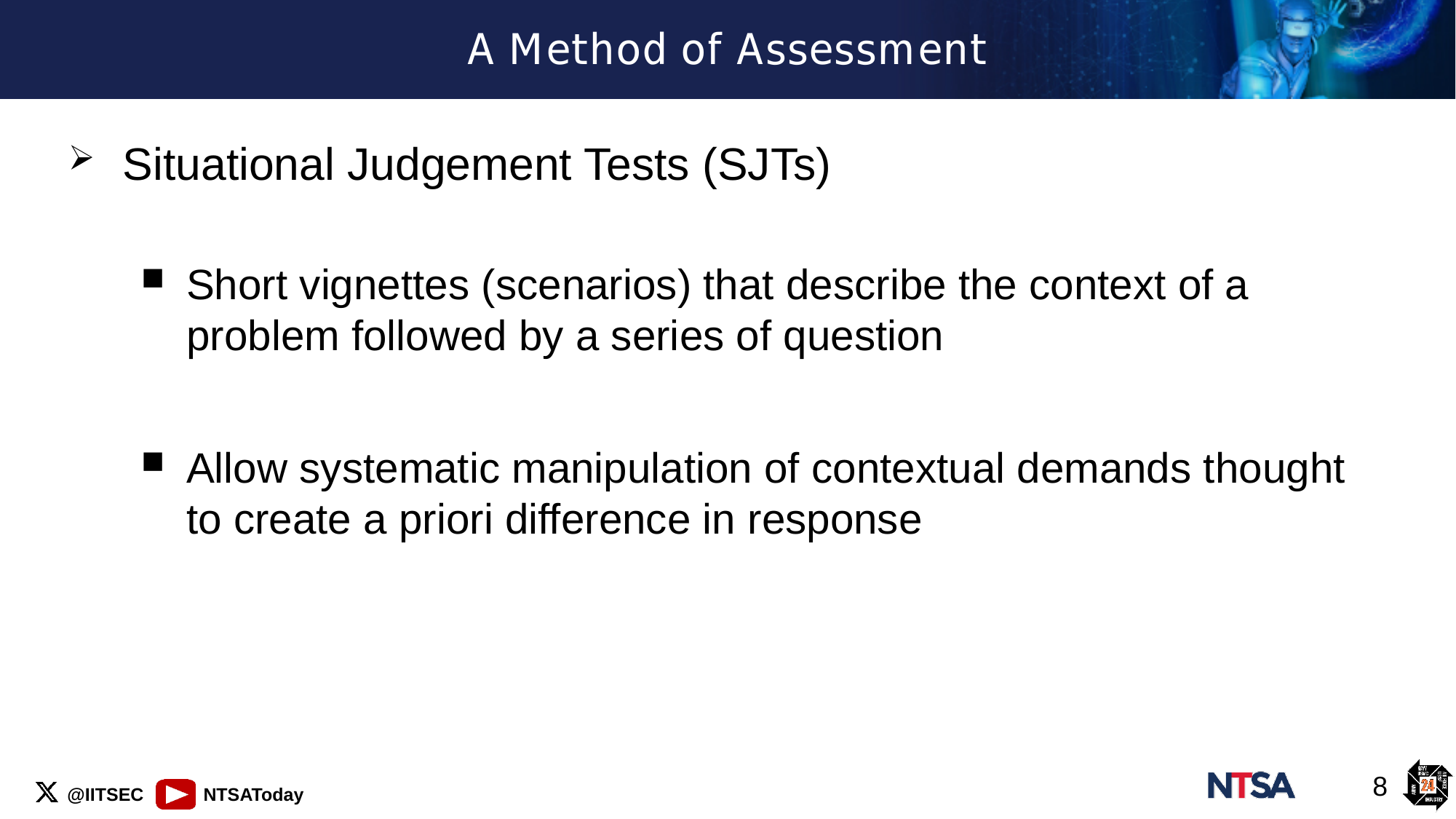

# A Method of Assessment
Situational Judgement Tests (SJTs)

Short vignettes (scenarios) that describe the context of a problem followed by a series of question

Allow systematic manipulation of contextual demands thought to create a priori difference in response

8